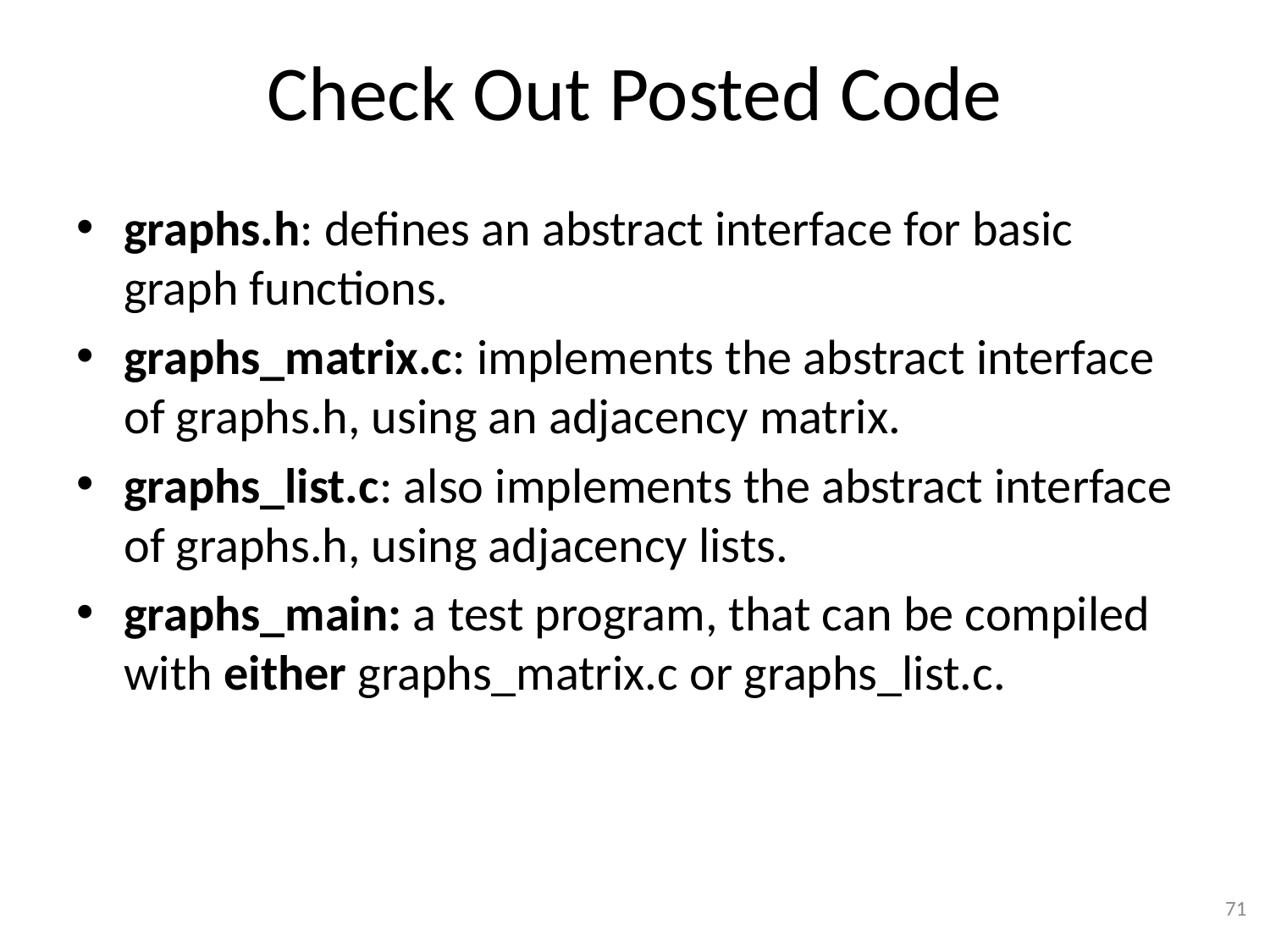

# Check Out Posted Code
graphs.h: defines an abstract interface for basic graph functions.
graphs_matrix.c: implements the abstract interface of graphs.h, using an adjacency matrix.
graphs_list.c: also implements the abstract interface of graphs.h, using adjacency lists.
graphs_main: a test program, that can be compiled with either graphs_matrix.c or graphs_list.c.

71